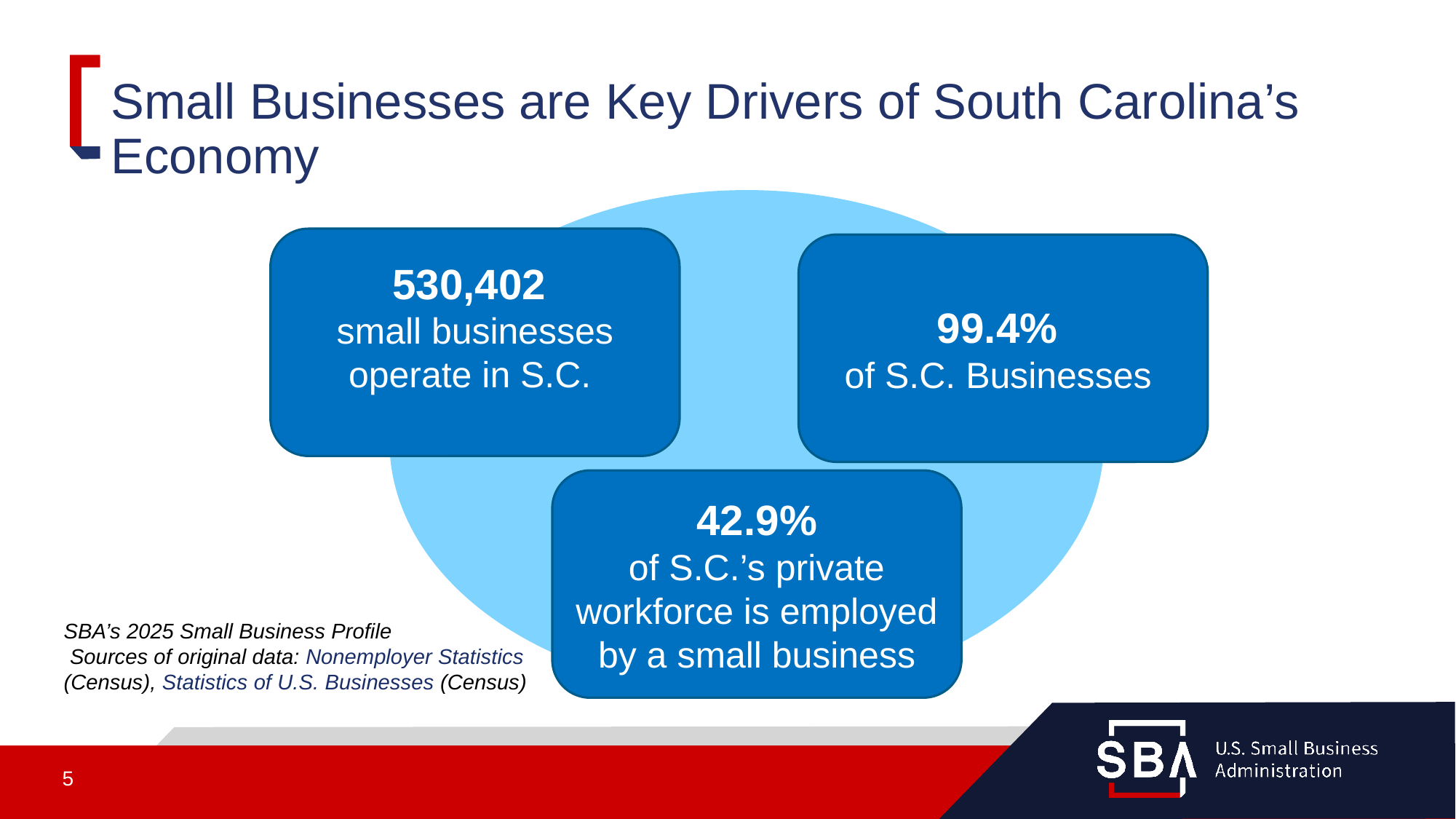

# Small Businesses are Key Drivers of South Carolina’s Economy

530,402
small businesses operate in S.C.

99.4%
of S.C. Businesses
42.9%
of S.C.’s private workforce is employed by a small business
SBA’s 2025 Small Business Profile
 Sources of original data: Nonemployer Statistics (Census), Statistics of U.S. Businesses (Census)